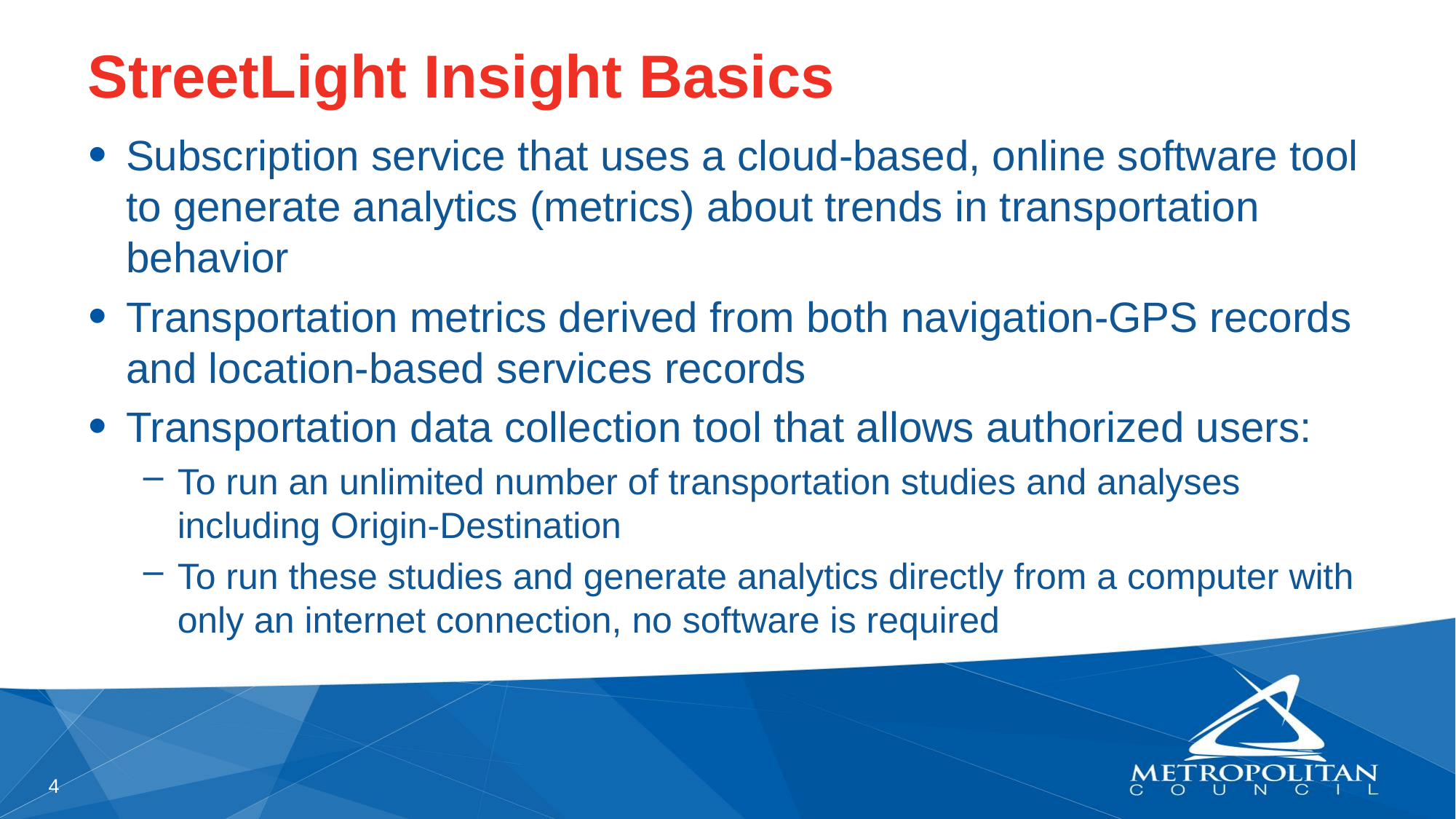

# StreetLight Insight Basics
Subscription service that uses a cloud-based, online software tool to generate analytics (metrics) about trends in transportation behavior
Transportation metrics derived from both navigation-GPS records and location-based services records
Transportation data collection tool that allows authorized users:
To run an unlimited number of transportation studies and analyses including Origin-Destination
To run these studies and generate analytics directly from a computer with only an internet connection, no software is required